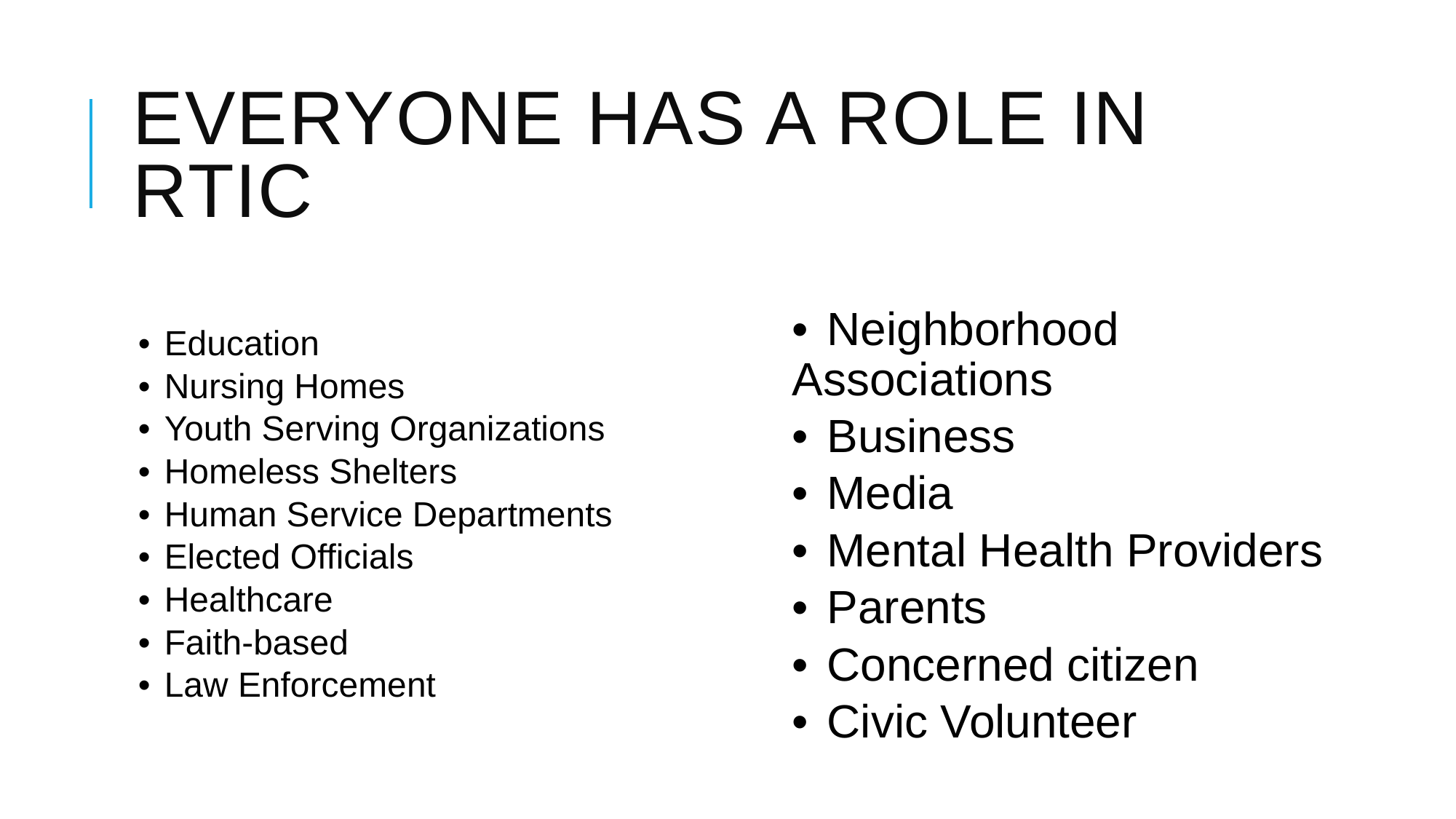

# Everyone has a role in rtic

•	Education
•	Nursing Homes
•	Youth Serving Organizations
•	Homeless Shelters
•	Human Service Departments
•	Elected Officials
•	Healthcare
•	Faith-based
•	Law Enforcement

•	Neighborhood Associations
•	Business
•	Media
•	Mental Health Providers
•	Parents
•	Concerned citizen
•	Civic Volunteer